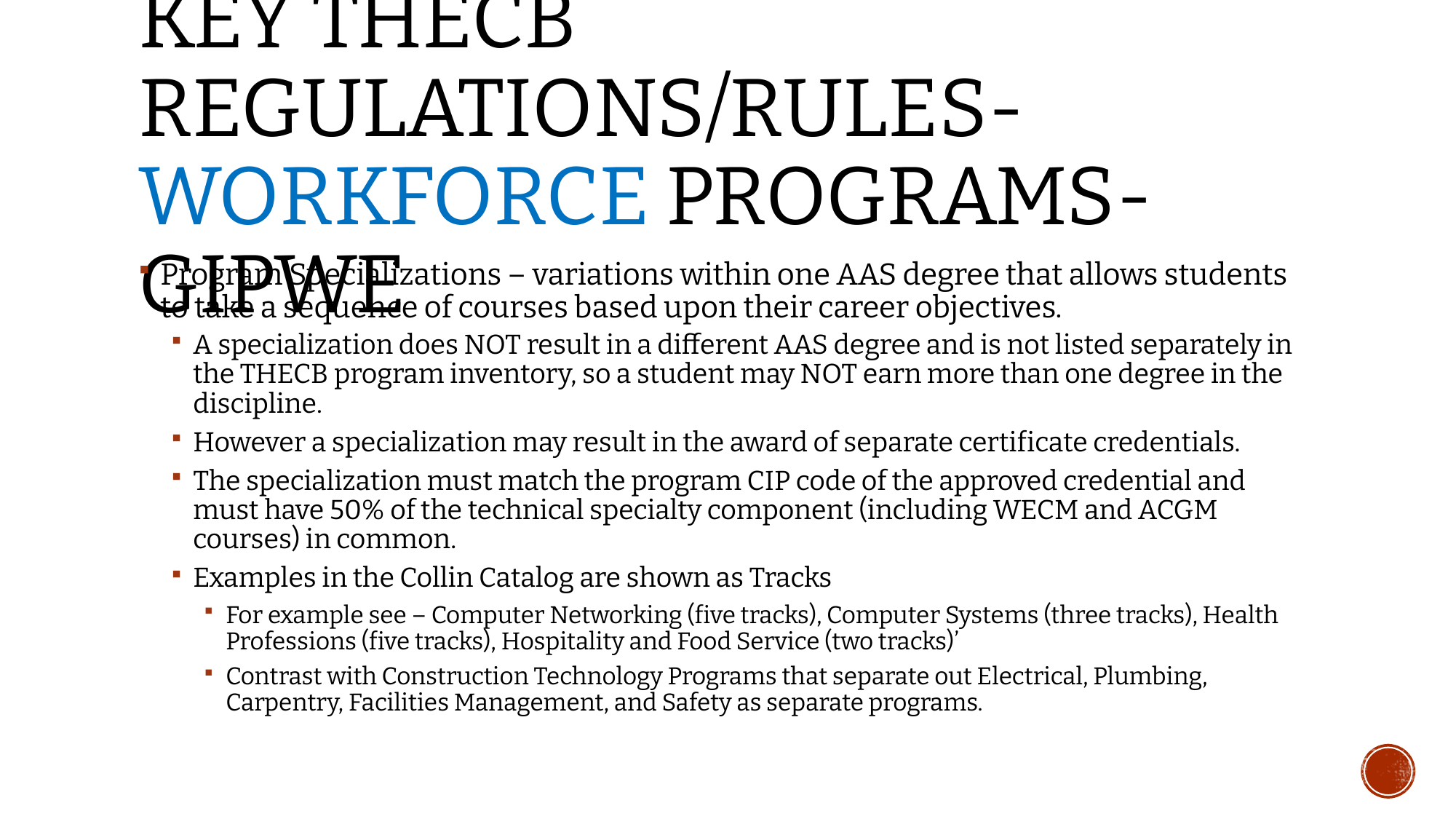

# Key THECB Regulations/Rules-Workforce Programs-GIPWE
Program Specializations – variations within one AAS degree that allows students to take a sequence of courses based upon their career objectives.
A specialization does NOT result in a different AAS degree and is not listed separately in the THECB program inventory, so a student may NOT earn more than one degree in the discipline.
However a specialization may result in the award of separate certificate credentials.
The specialization must match the program CIP code of the approved credential and must have 50% of the technical specialty component (including WECM and ACGM courses) in common.
Examples in the Collin Catalog are shown as Tracks
For example see – Computer Networking (five tracks), Computer Systems (three tracks), Health Professions (five tracks), Hospitality and Food Service (two tracks)’
Contrast with Construction Technology Programs that separate out Electrical, Plumbing, Carpentry, Facilities Management, and Safety as separate programs.